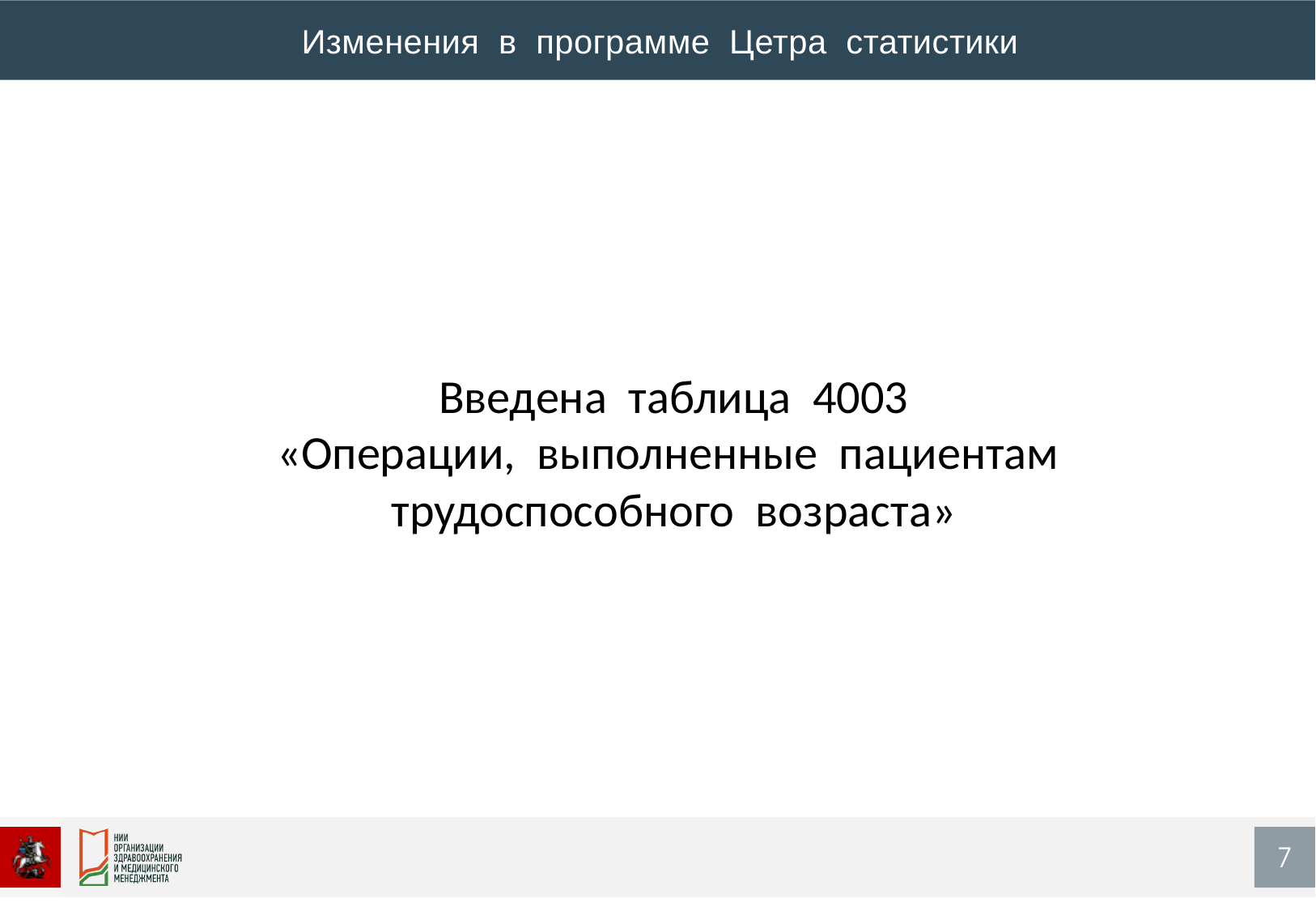

Изменения  в  программе  Цетра  статистики
Введена  таблица  4003
«Операции,  выполненные  пациентам  трудоспособного  возраста»